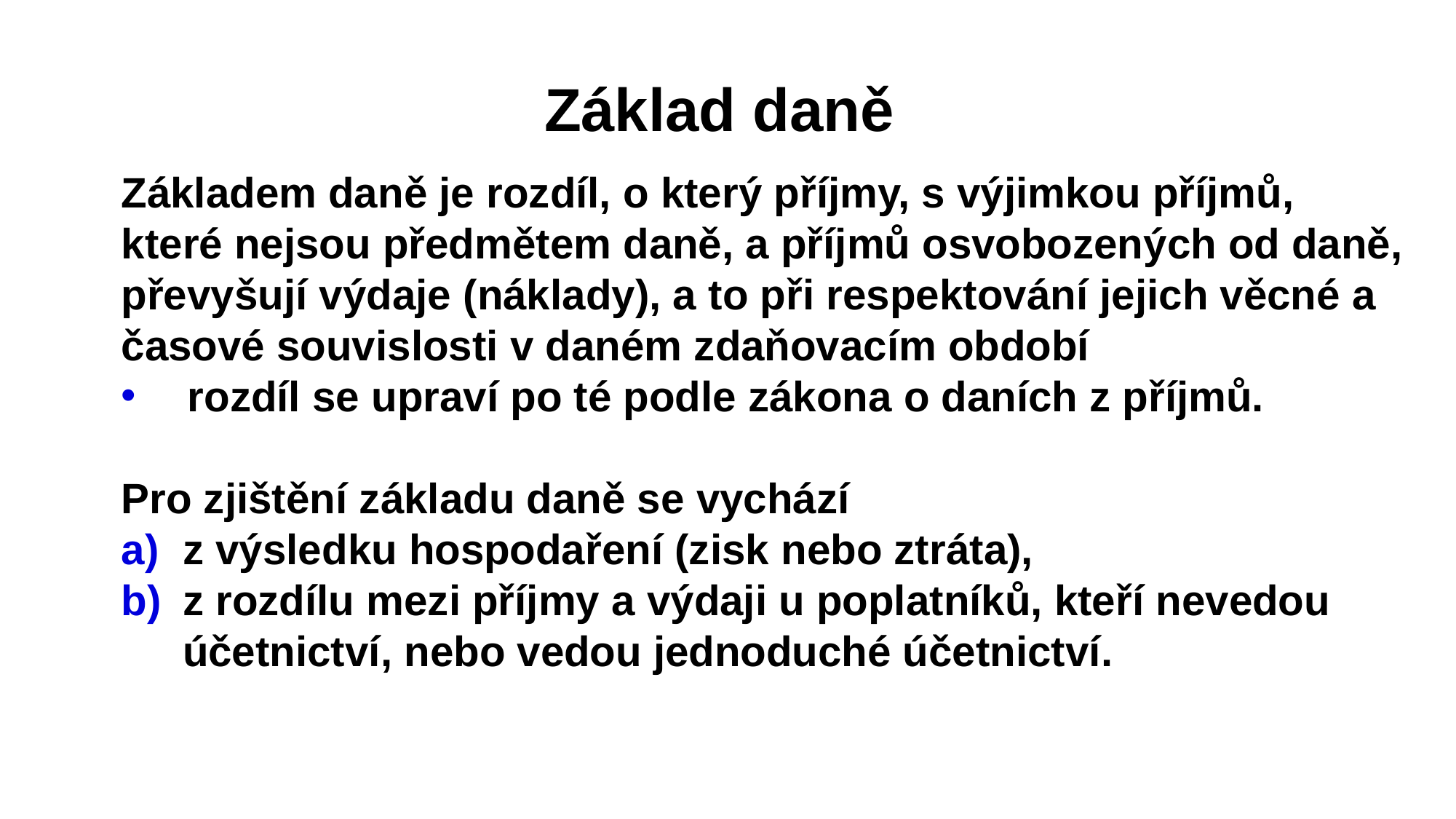

Základ daně
Základem daně je rozdíl, o který příjmy, s výjimkou příjmů, které nejsou předmětem daně, a příjmů osvobozených od daně, převyšují výdaje (náklady), a to při respektování jejich věcné a časové souvislosti v daném zdaňovacím období
 rozdíl se upraví po té podle zákona o daních z příjmů.

Pro zjištění základu daně se vychází
z výsledku hospodaření (zisk nebo ztráta),
z rozdílu mezi příjmy a výdaji u poplatníků, kteří nevedou účetnictví, nebo vedou jednoduché účetnictví.